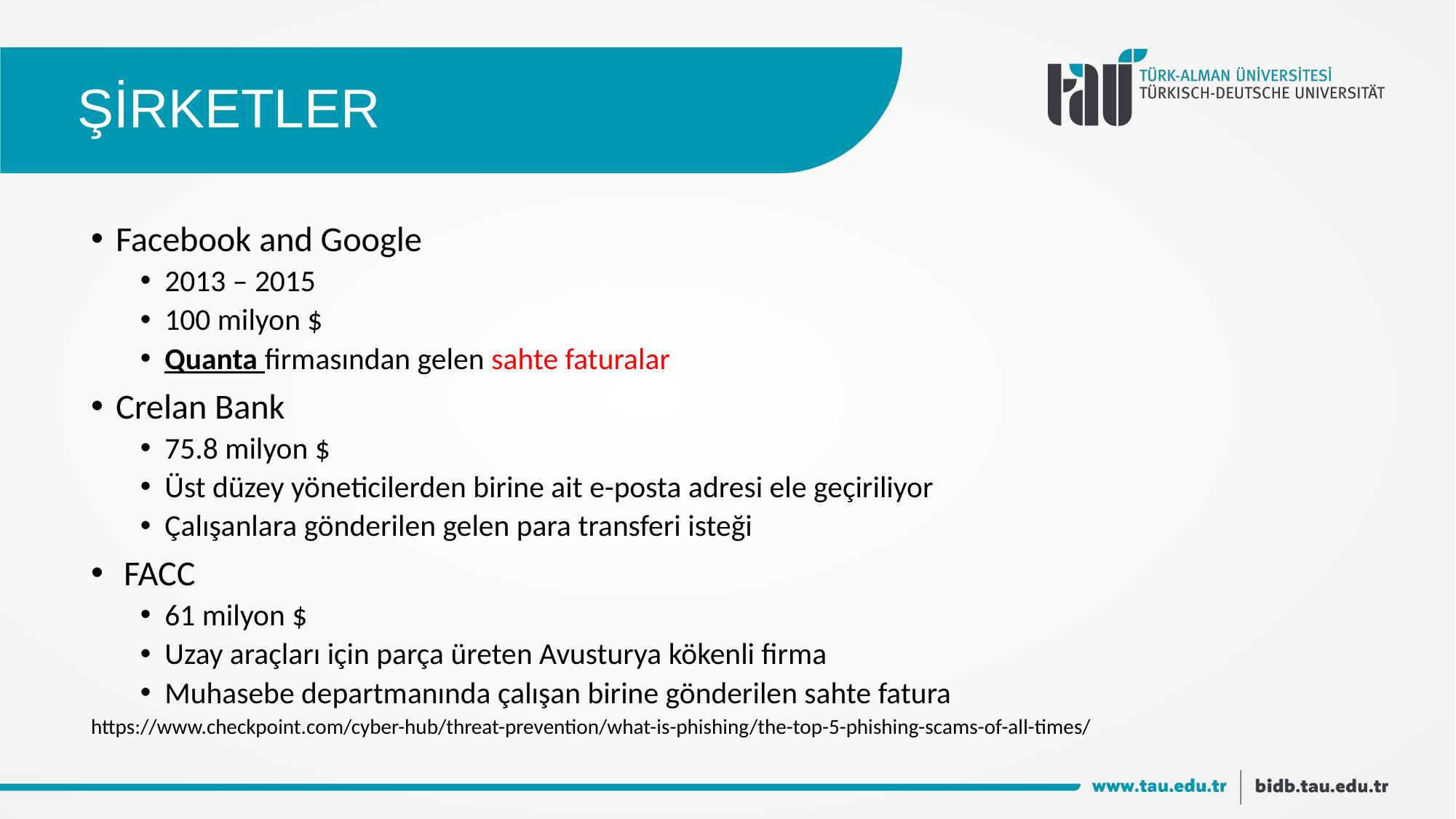

# ŞİRKETLER
Facebook and Google
2013 – 2015
100 milyon $
Quanta firmasından gelen sahte faturalar
Crelan Bank
75.8 milyon $
Üst düzey yöneticilerden birine ait e-posta adresi ele geçiriliyor
Çalışanlara gönderilen gelen para transferi isteği
 FACC
61 milyon $
Uzay araçları için parça üreten Avusturya kökenli firma
Muhasebe departmanında çalışan birine gönderilen sahte fatura
https://www.checkpoint.com/cyber-hub/threat-prevention/what-is-phishing/the-top-5-phishing-scams-of-all-times/